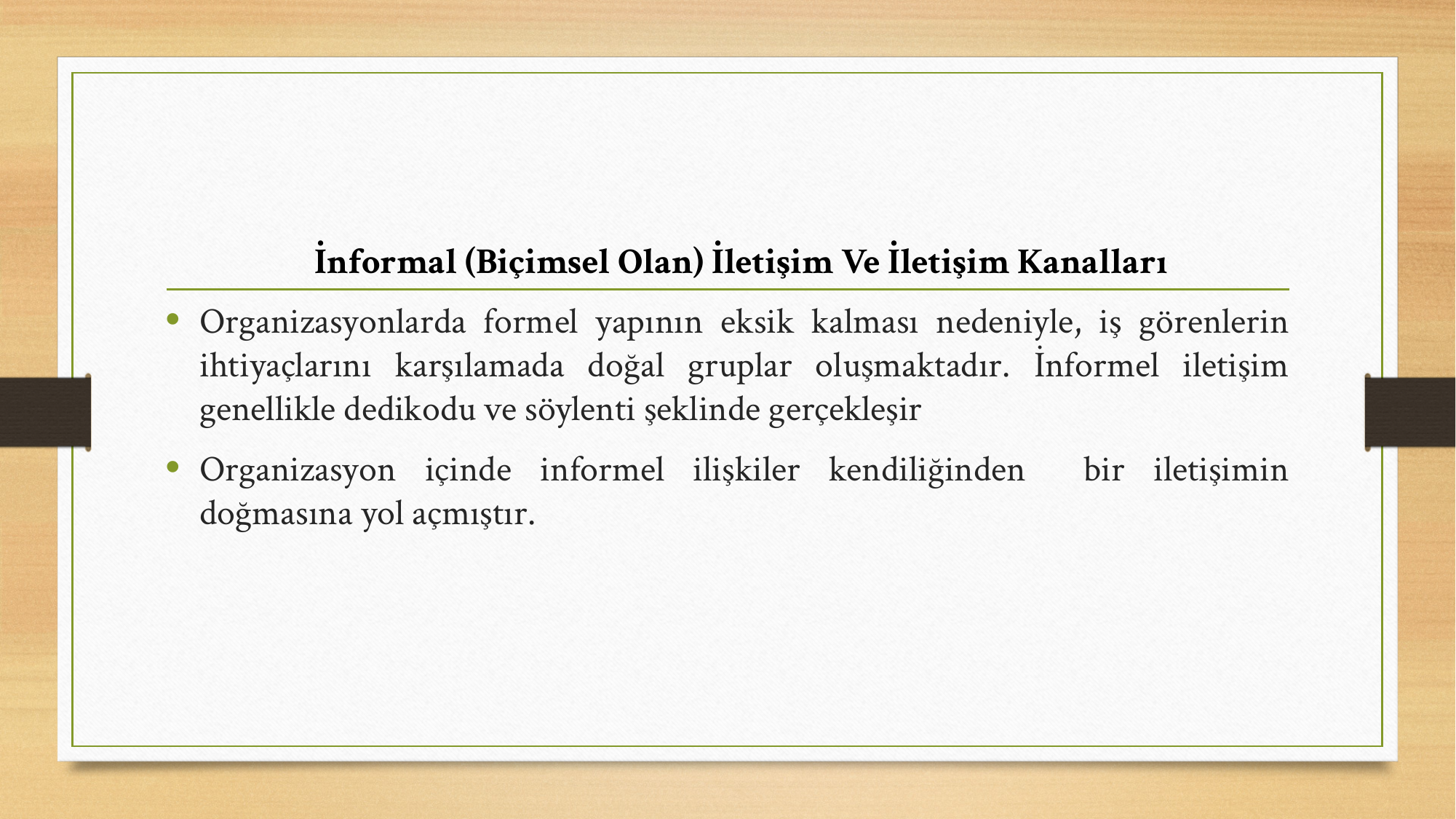

İnformal (Biçimsel Olan) İletişim Ve İletişim Kanalları
Organizasyonlarda formel yapının eksik kalması nedeniyle, iş görenlerin ihtiyaçlarını karşılamada doğal gruplar oluşmaktadır. İnformel iletişim genellikle dedikodu ve söylenti şeklinde gerçekleşir
Organizasyon içinde informel ilişkiler kendiliğinden  bir iletişimin doğmasına yol açmıştır.